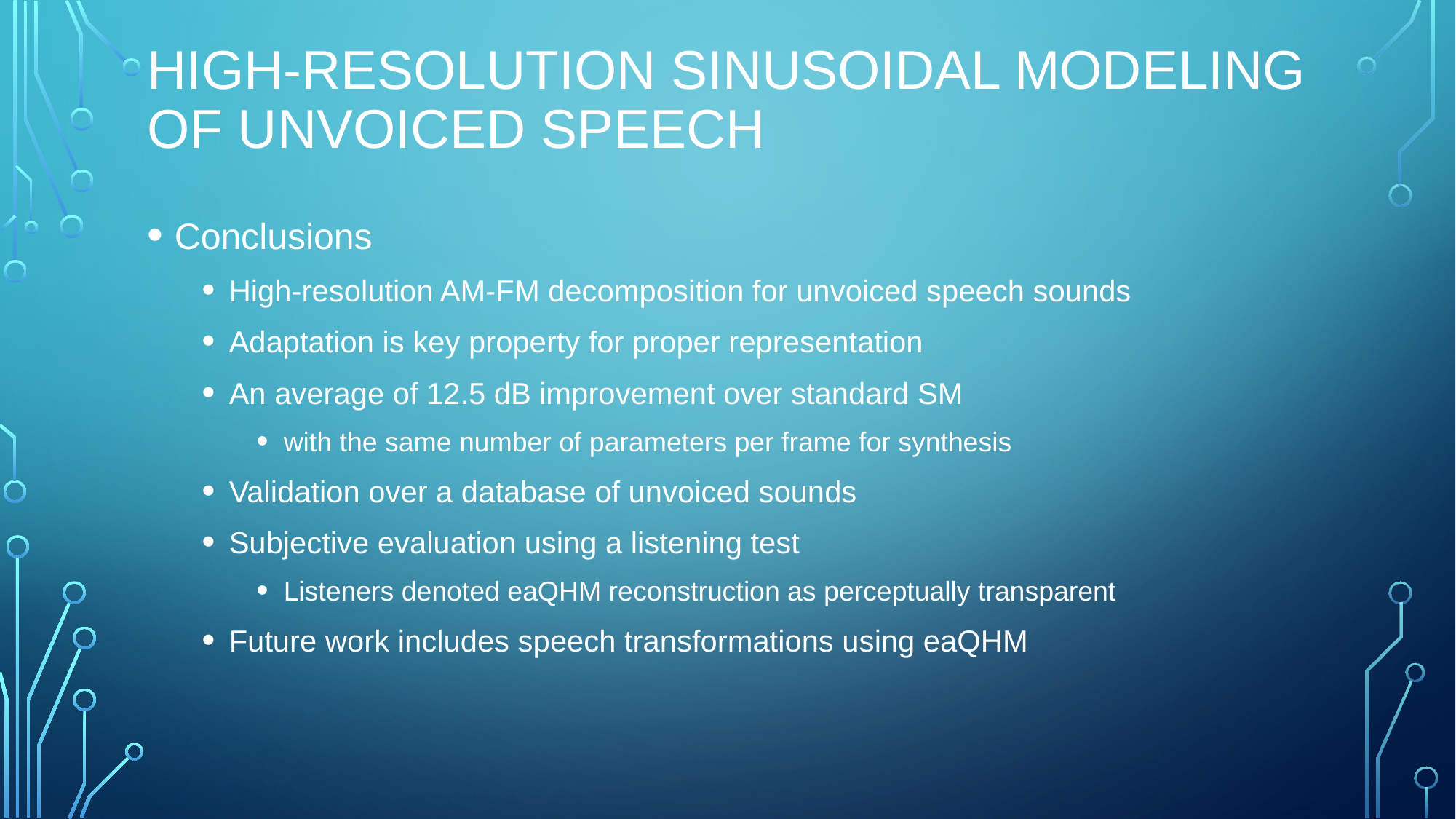

# High-resolution sinusoidal modeling of unvoiced speech
Conclusions
High-resolution AM-FM decomposition for unvoiced speech sounds
Adaptation is key property for proper representation
An average of 12.5 dB improvement over standard SM
with the same number of parameters per frame for synthesis
Validation over a database of unvoiced sounds
Subjective evaluation using a listening test
Listeners denoted eaQHM reconstruction as perceptually transparent
Future work includes speech transformations using eaQHM